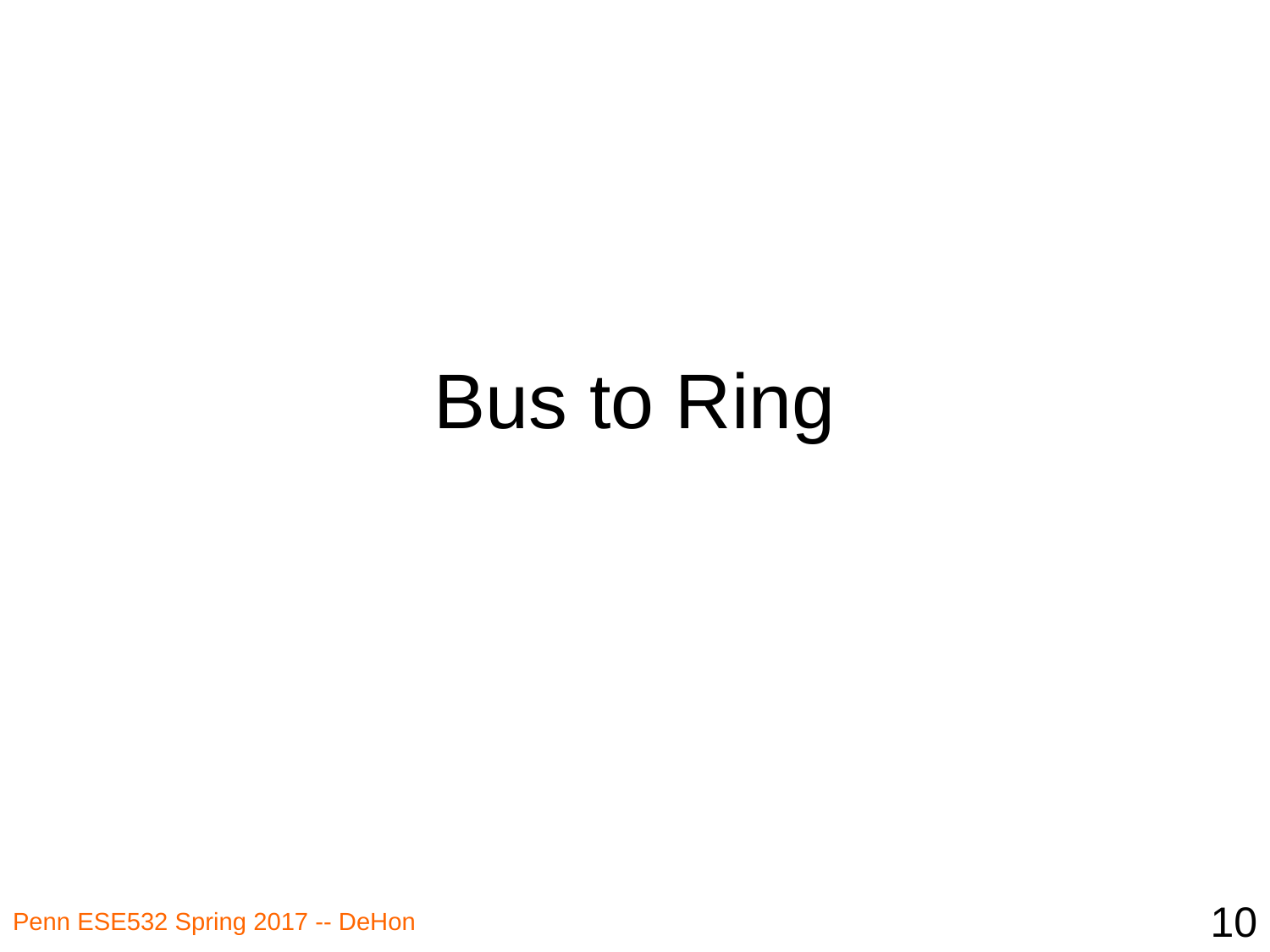

# Bus to Ring

10
Penn ESE532 Spring 2017 -- DeHon